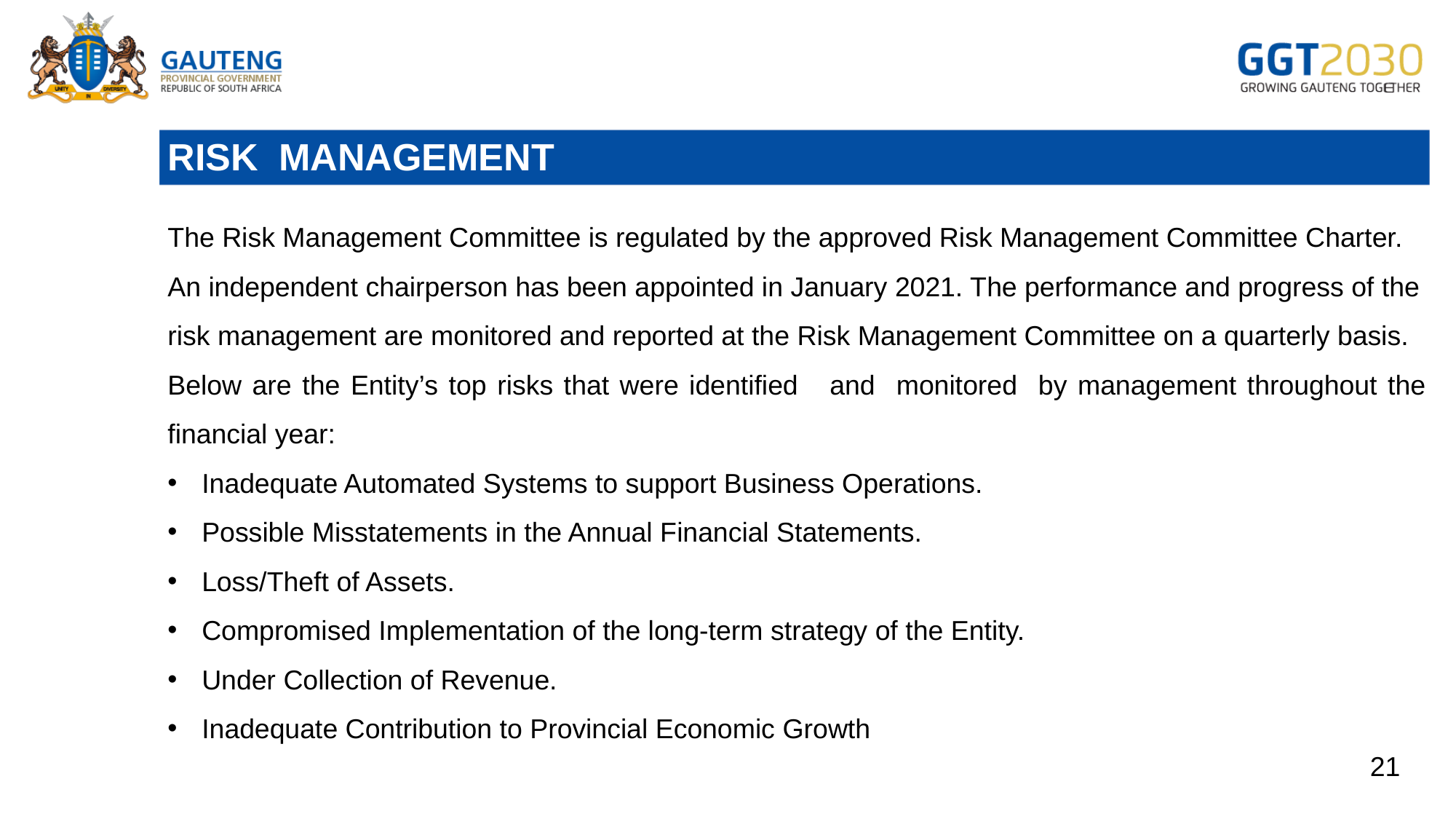

# RISK  MANAGEMENT
The Risk Management Committee is regulated by the approved Risk Management Committee Charter. An independent chairperson has been appointed in January 2021. The performance and progress of the risk management are monitored and reported at the Risk Management Committee on a quarterly basis.
Below are the Entity’s top risks that were identified   and  monitored  by management throughout the financial year:
Inadequate Automated Systems to support Business Operations.
Possible Misstatements in the Annual Financial Statements.
Loss/Theft of Assets.
Compromised Implementation of the long-term strategy of the Entity.
Under Collection of Revenue.
Inadequate Contribution to Provincial Economic Growth

21